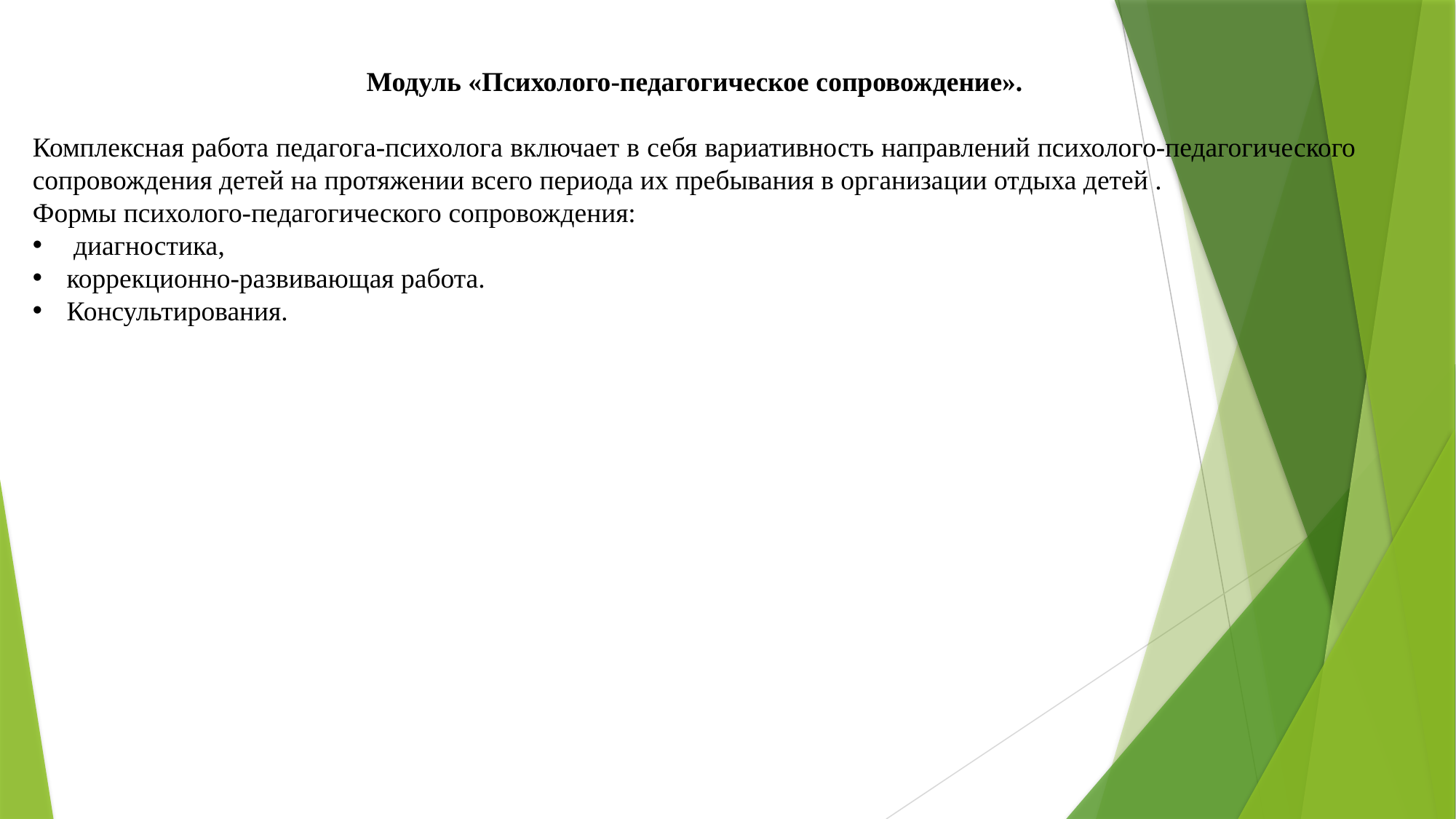

Модуль «Психолого-педагогическое сопровождение».

Комплексная работа педагога-психолога включает в себя вариативность направлений психолого-педагогического сопровождения детей на протяжении всего периода их пребывания в организации отдыха детей .
Формы психолого-педагогического сопровождения:
 диагностика,
коррекционно-развивающая работа.
Консультирования.